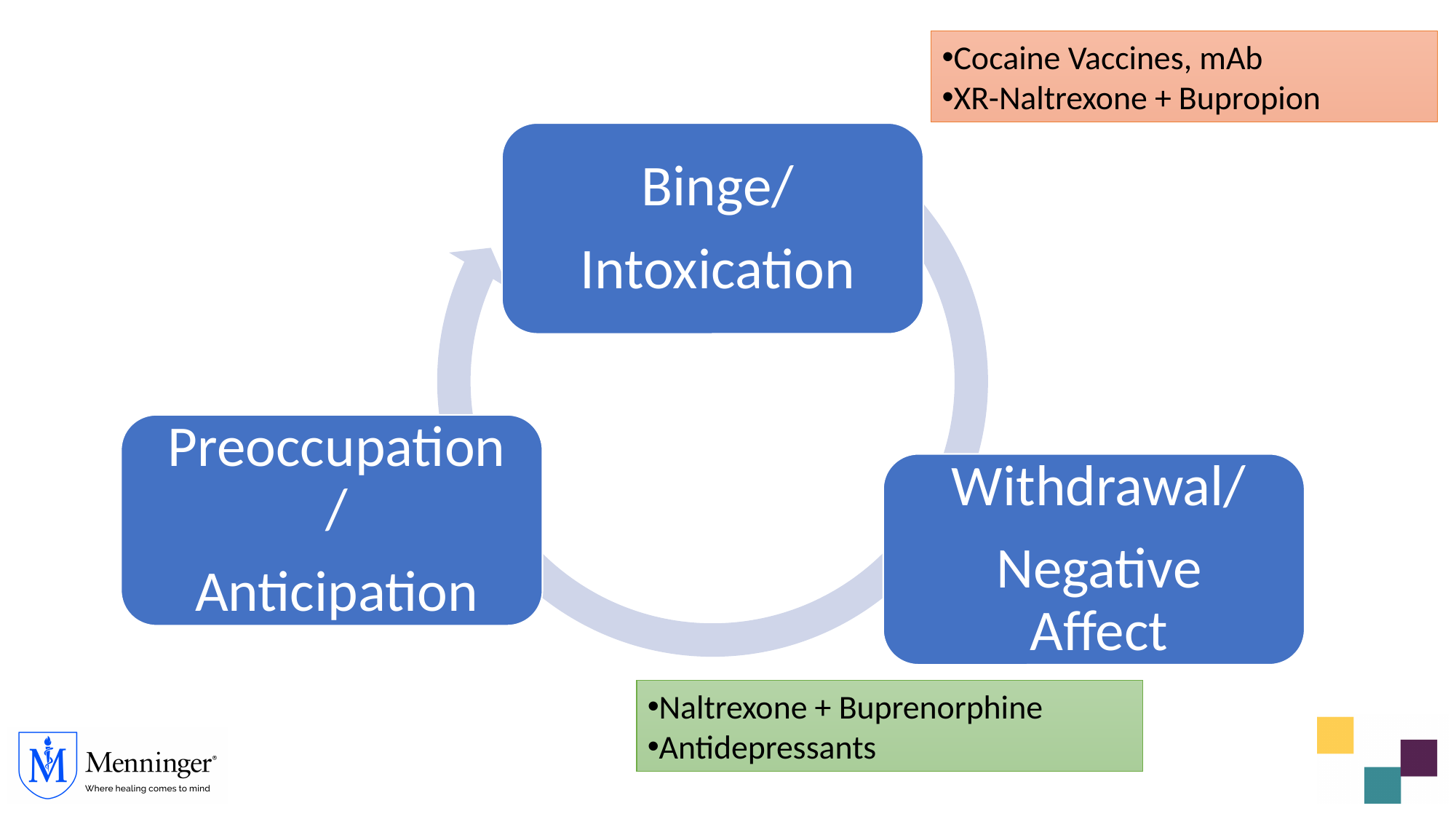

Cocaine Vaccines, mAb
XR-Naltrexone + Bupropion
Binge/
Intoxication
Withdrawal/
Negative Affect
Preoccupation/
Anticipation
Naltrexone + Buprenorphine
Antidepressants